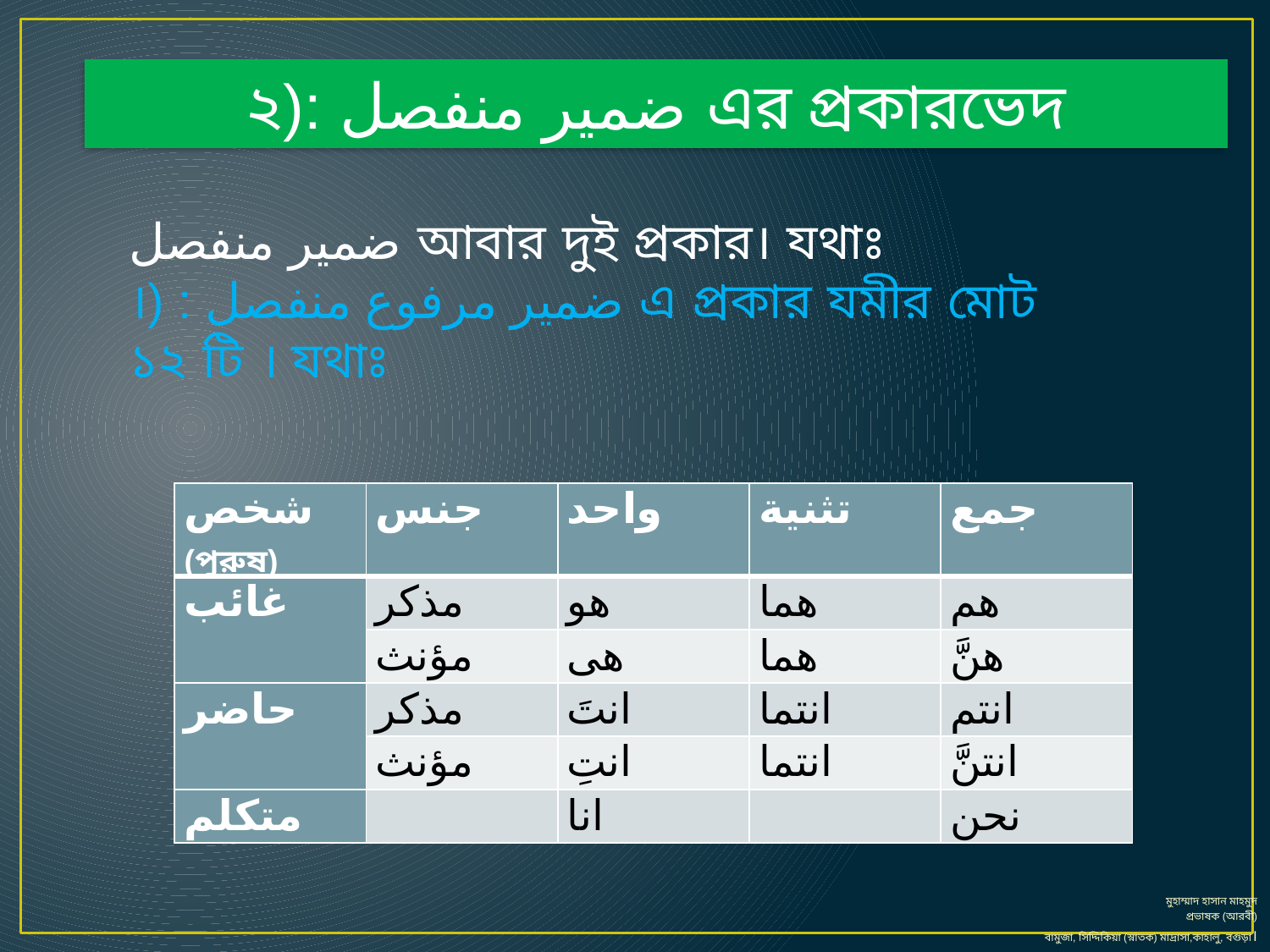

#
২): ضمير منفصل এর প্রকারভেদ
ضمير منفصل আবার দুই প্রকার। যথাঃ
।) : ضمير مرفوع منفصل এ প্রকার যমীর মোট ১২ টি । যথাঃ
| شخص (পুরুষ) | جنس | واحد | تثنية | جمع |
| --- | --- | --- | --- | --- |
| غائب | مذكر | هو | هما | هم |
|  | مؤنث | هى | هما | هنَّ |
| حاضر | مذكر | انتَ | انتما | انتم |
|  | مؤنث | انتِ | انتما | انتنَّ |
| متكلم |  | انا |  | نحن |
মুহাম্মাদ হাসান মাহমুদ
প্রভাষক (আরবী)
বামুজা, সিদ্দিকিয়া (স্নাতক) মাদ্রাসা,কাহালু, বগুড়া।